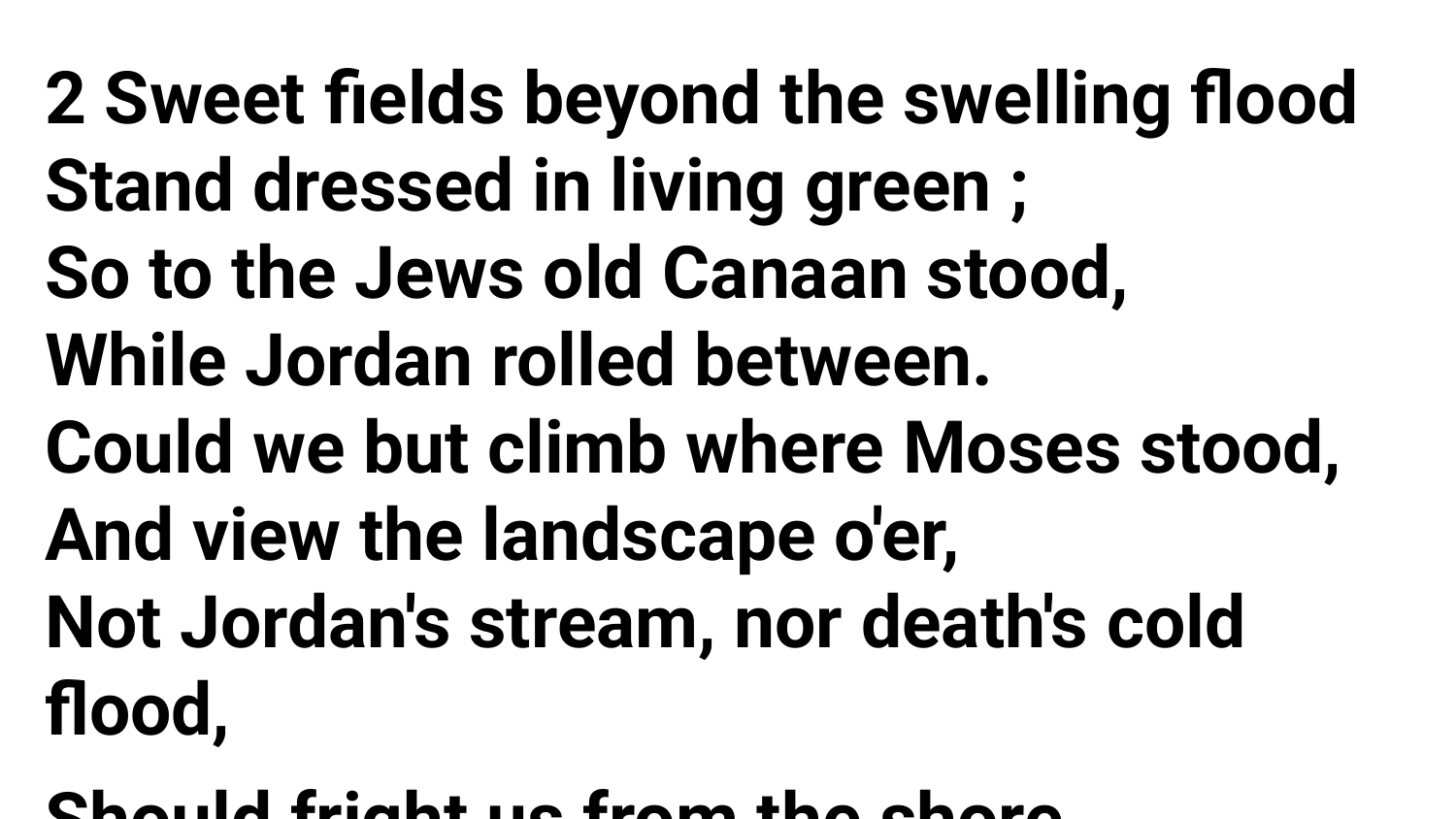

2 Sweet fields beyond the swelling flood
Stand dressed in living green ;
So to the Jews old Canaan stood,
While Jordan rolled between.
Could we but climb where Moses stood,
And view the landscape o'er,
Not Jordan's stream, nor death's cold flood,
Should fright us from the shore.